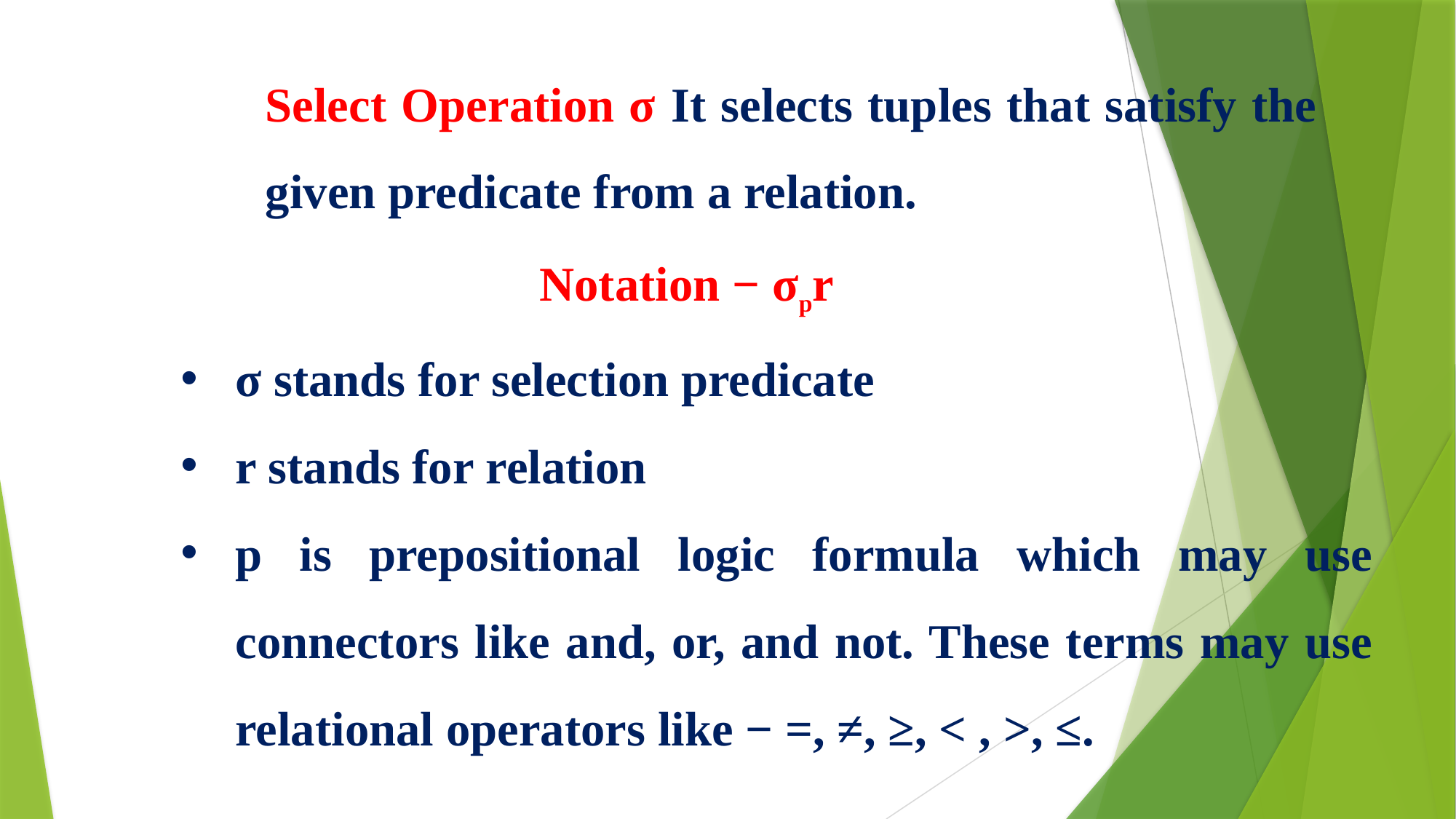

Select Operation σ It selects tuples that satisfy the given predicate from a relation.
Notation − σpr
σ stands for selection predicate
r stands for relation
p is prepositional logic formula which may use connectors like and, or, and not. These terms may use relational operators like − =, ≠, ≥, < , >, ≤.